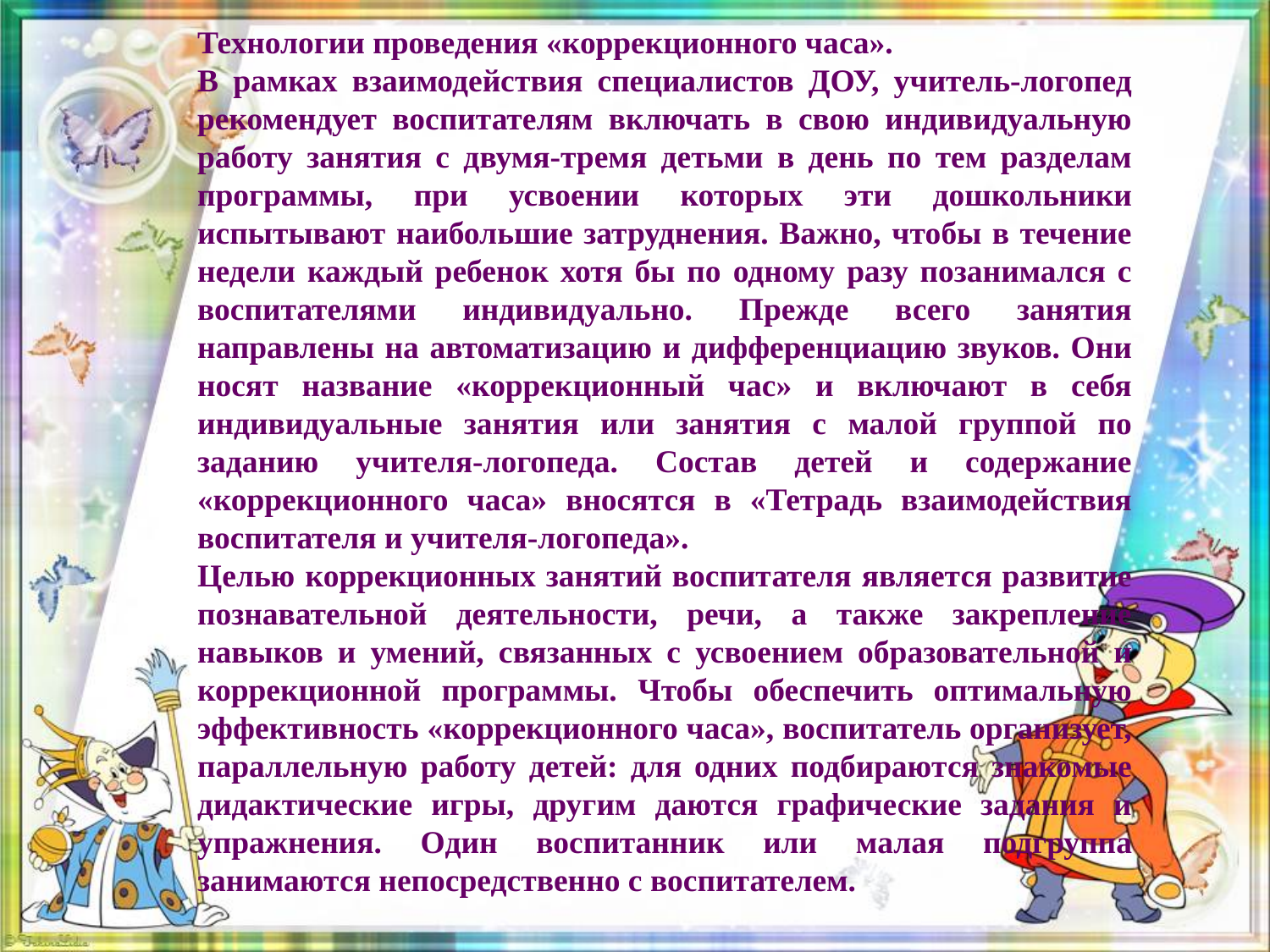

Технологии проведения «коррекционного часа».
В рамках взаимодействия специалистов ДОУ, учитель-логопед рекомендует воспитателям включать в свою индивидуальную работу занятия с двумя-тремя детьми в день по тем разделам программы, при усвоении которых эти дошкольники испытывают наибольшие затруднения. Важно, чтобы в течение недели каждый ребенок хотя бы по одному разу позанимался с воспитателями индивидуально. Прежде всего занятия направлены на автоматизацию и дифференциацию звуков. Они носят название «коррекционный час» и включают в себя индивидуальные занятия или занятия с малой группой по заданию учителя-логопеда. Состав детей и содержание «коррекционного часа» вносятся в «Тетрадь взаимодействия воспитателя и учителя-логопеда».
Целью коррекционных занятий воспитателя является развитие познавательной деятельности, речи, а также закрепление навыков и умений, связанных с усвоением образовательной и коррекционной программы. Чтобы обеспечить оптимальную эффективность «коррекционного часа», воспитатель организует, параллельную работу детей: для одних подбираются знакомые дидактические игры, другим даются графические задания и упражнения. Один воспитанник или малая подгруппа занимаются непосредственно с воспитателем.